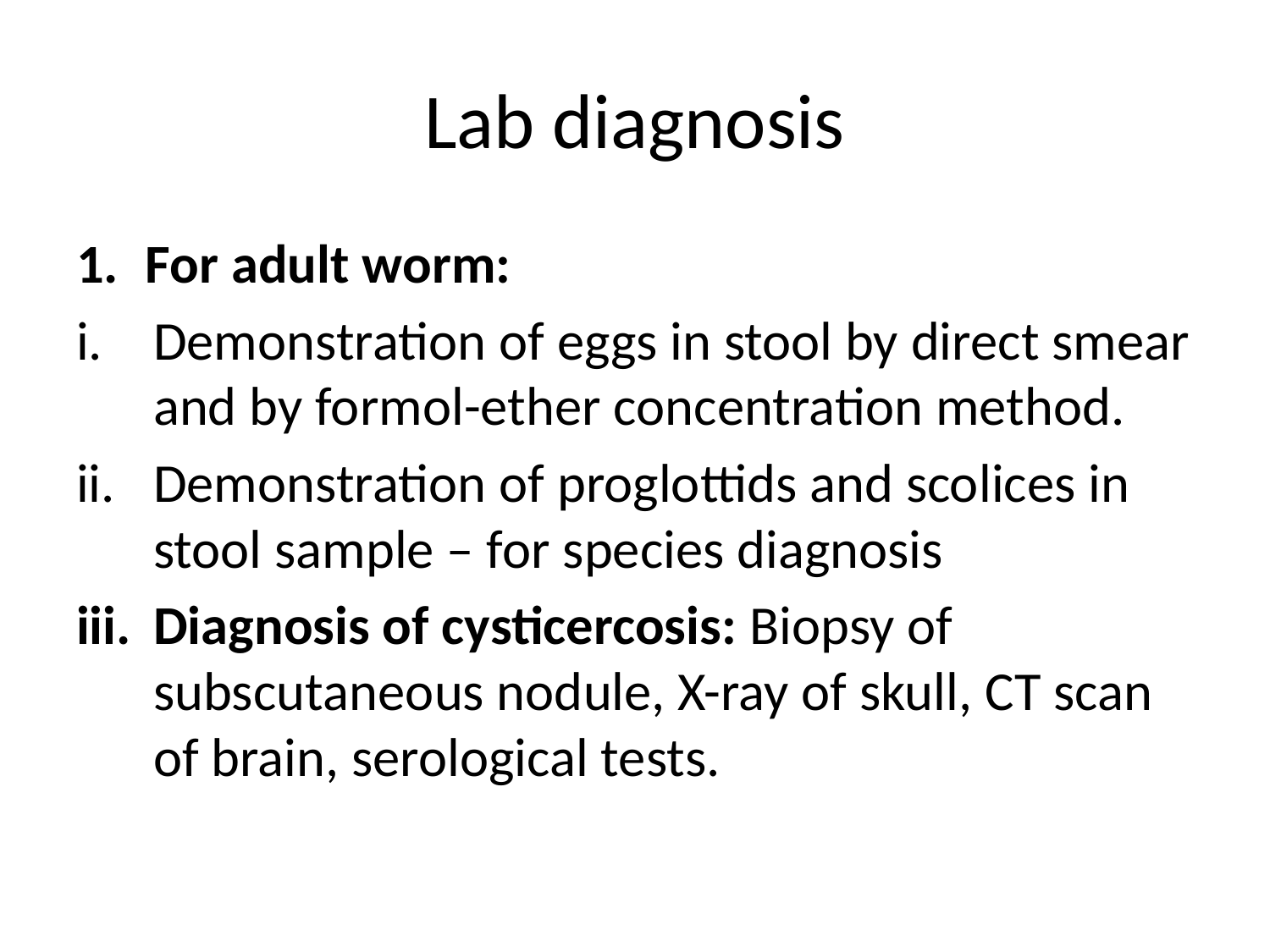

# Lab diagnosis
For adult worm:
Demonstration of eggs in stool by direct smear and by formol-ether concentration method.
Demonstration of proglottids and scolices in stool sample – for species diagnosis
Diagnosis of cysticercosis: Biopsy of subscutaneous nodule, X-ray of skull, CT scan of brain, serological tests.